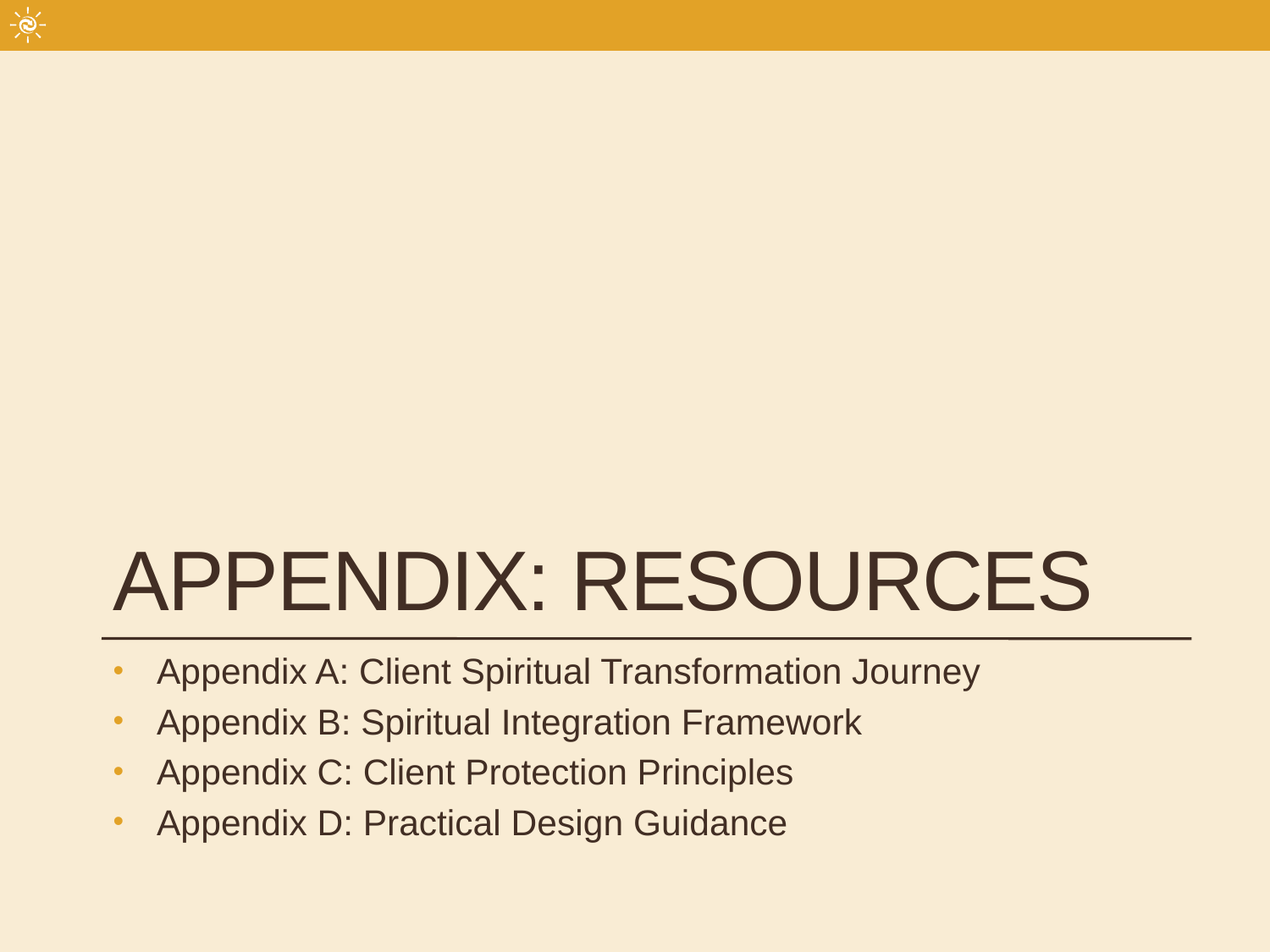

# Appendix: Resources
Appendix A: Client Spiritual Transformation Journey
Appendix B: Spiritual Integration Framework
Appendix C: Client Protection Principles
Appendix D: Practical Design Guidance